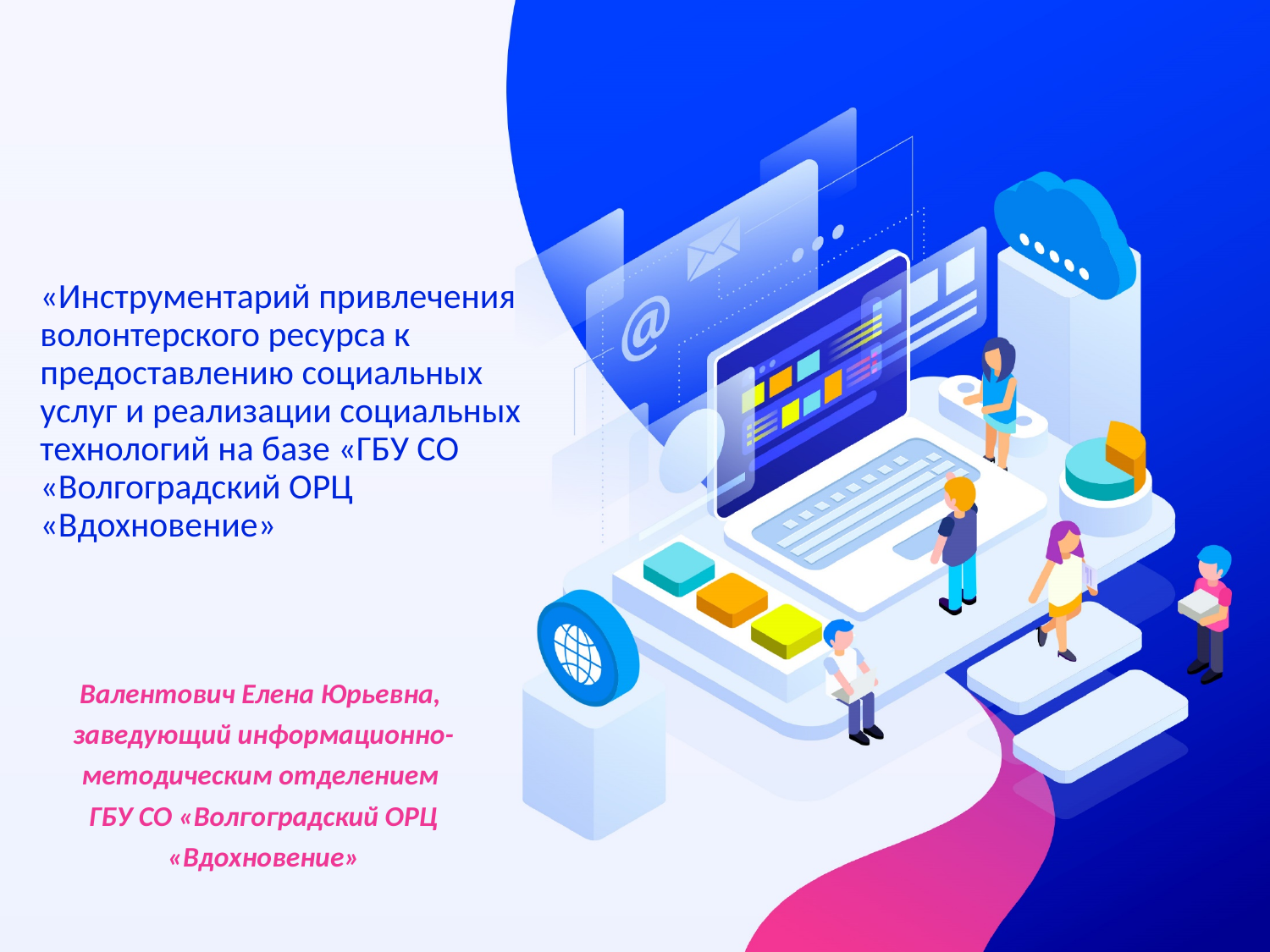

# «Инструментарий привлечения волонтерского ресурса к предоставлению социальных услуг и реализации социальных технологий на базе «ГБУ СО «Волгоградский ОРЦ «Вдохновение»
Валентович Елена Юрьевна,
заведующий информационно-методическим отделением
ГБУ СО «Волгоградский ОРЦ «Вдохновение»